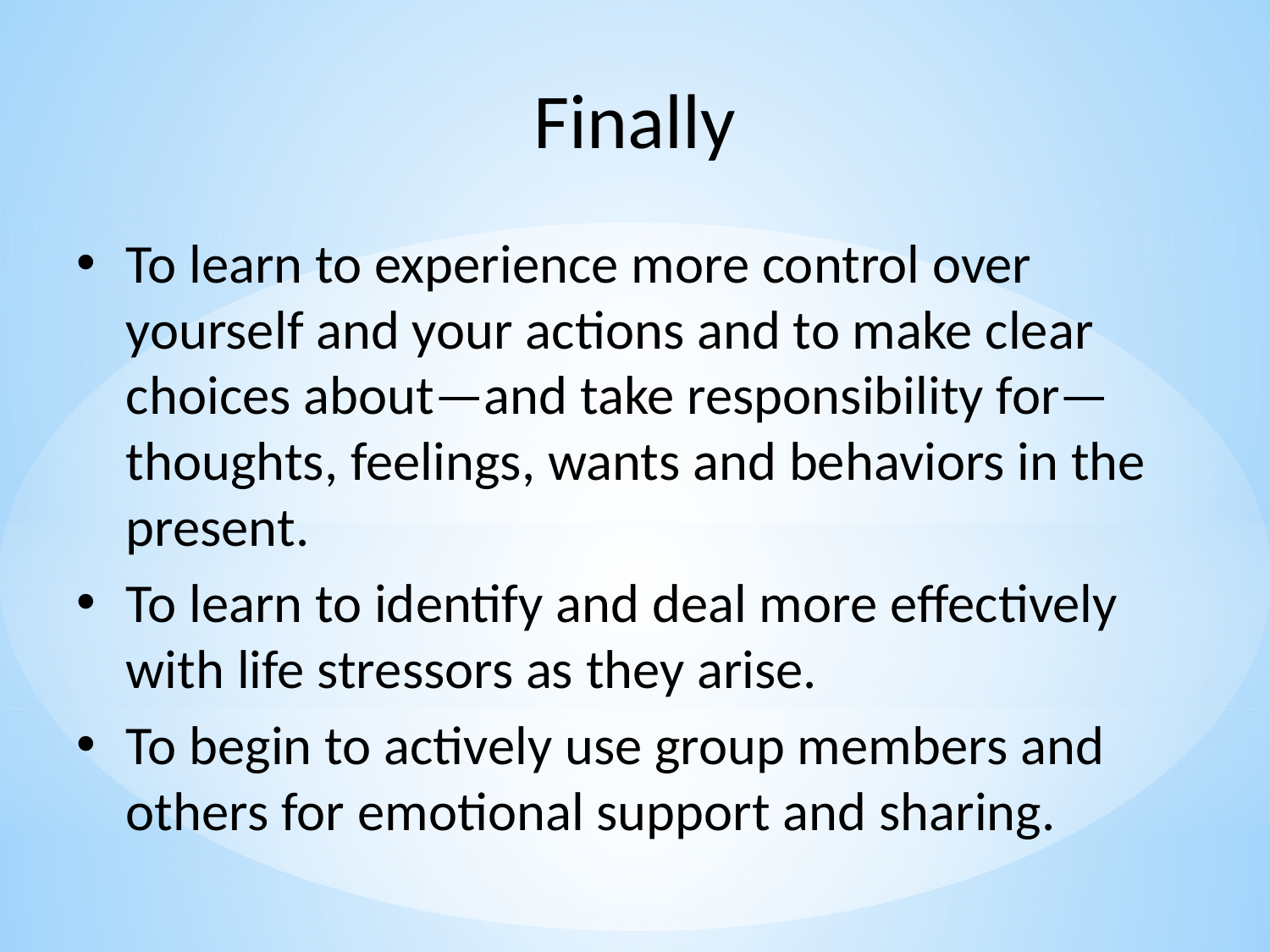

Finally
To learn to experience more control over yourself and your actions and to make clear choices about—and take responsibility for—thoughts, feelings, wants and behaviors in the present.
To learn to identify and deal more effectively with life stressors as they arise.
To begin to actively use group members and others for emotional support and sharing.